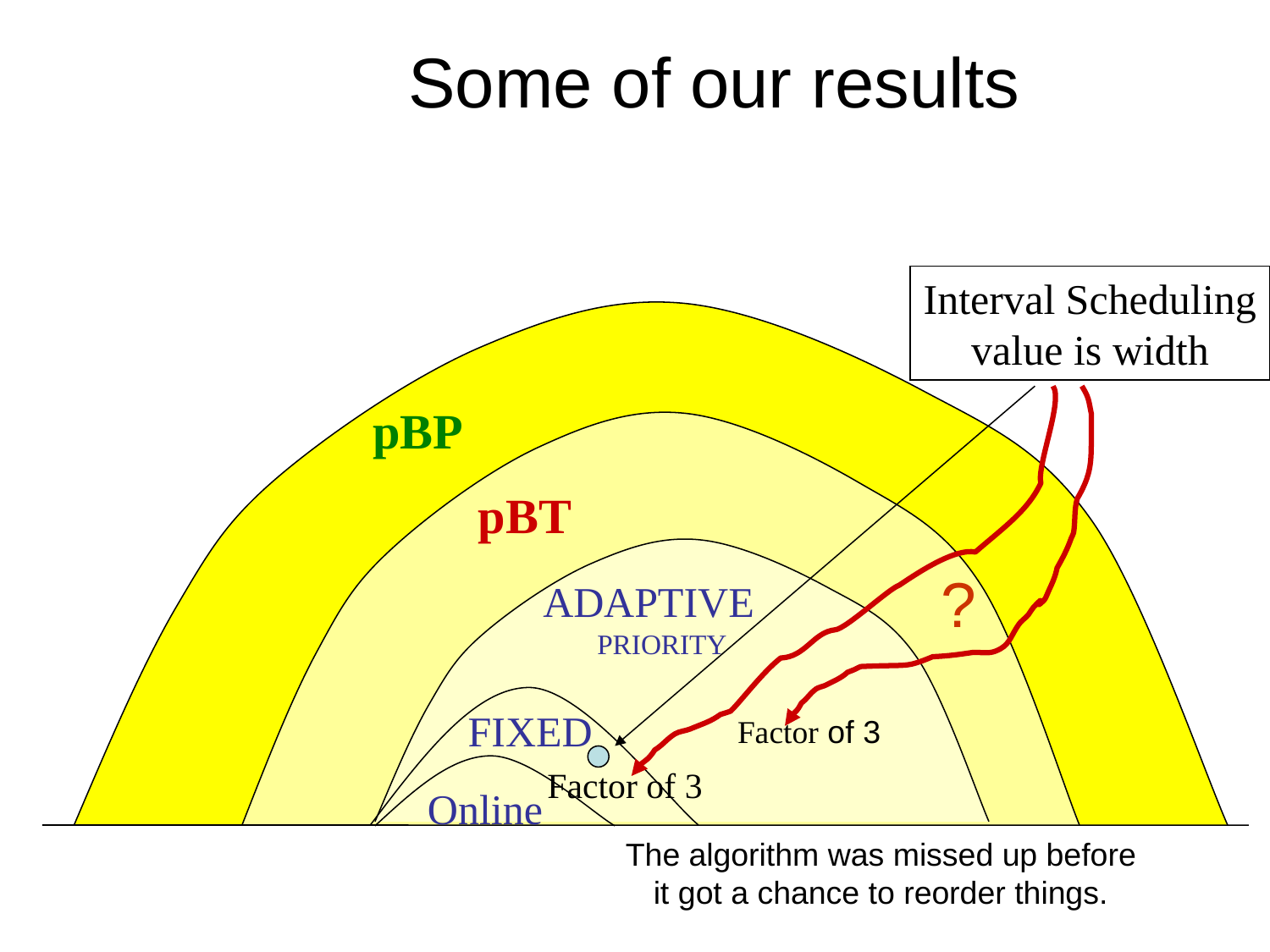

Some of our results
Interval Scheduling
value is width

Factor of 3

?

pBP

pBT

ADAPTIVE
PRIORITY

FIXED
PRIORITY
Factor of 3

Online

The algorithm was missed up before
it got a chance to reorder things.